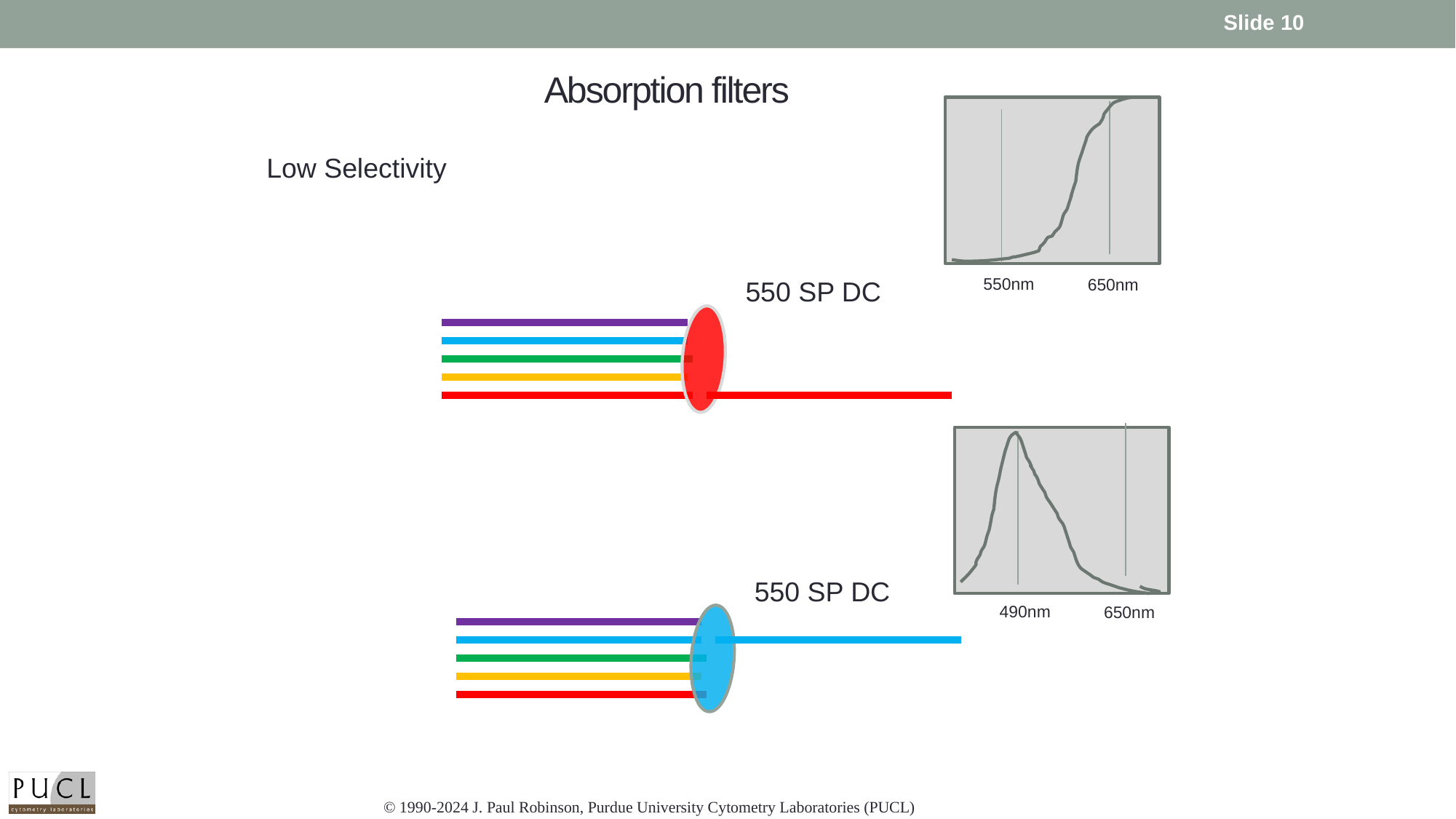

Slide 10
# Absorption filters

Low Selectivity
550nm
650nm
550 SP DC

550 SP DC
490nm
650nm